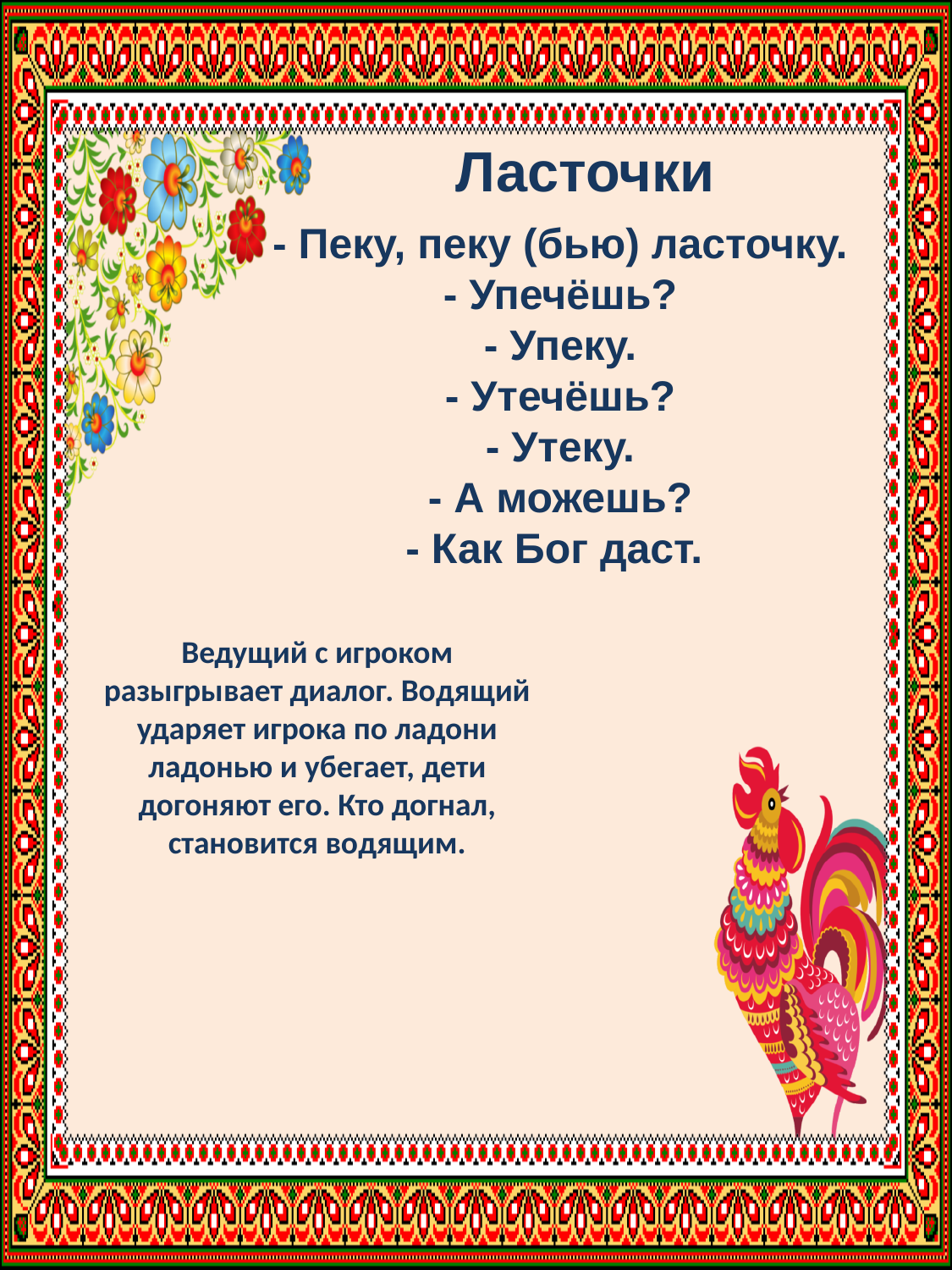

Ласточки
- Пеку, пеку (бью) ласточку.
- Упечёшь?
- Упеку.
- Утечёшь?
- Утеку.
- А можешь?
- Как Бог даст.
Ведущий с игроком разыгрывает диалог. Водящий ударяет игрока по ладони ладонью и убегает, дети догоняют его. Кто догнал, становится водящим.